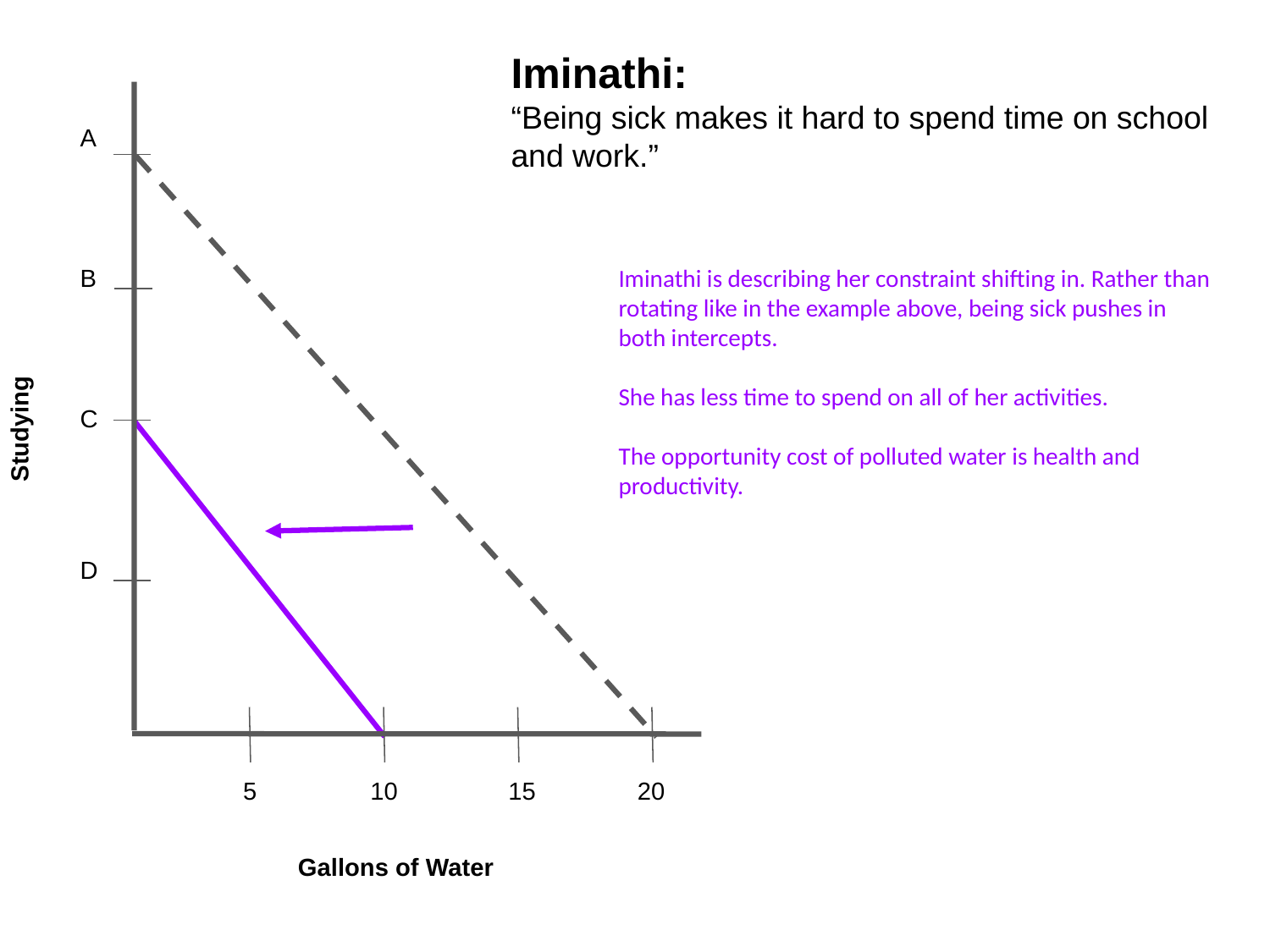

Iminathi:
“Being sick makes it hard to spend time on school and work.”
A
B
Iminathi is describing her constraint shifting in. Rather than rotating like in the example above, being sick pushes in both intercepts.

She has less time to spend on all of her activities.

The opportunity cost of polluted water is health and productivity.

C
Studying
D
5
10
15
20
Gallons of Water